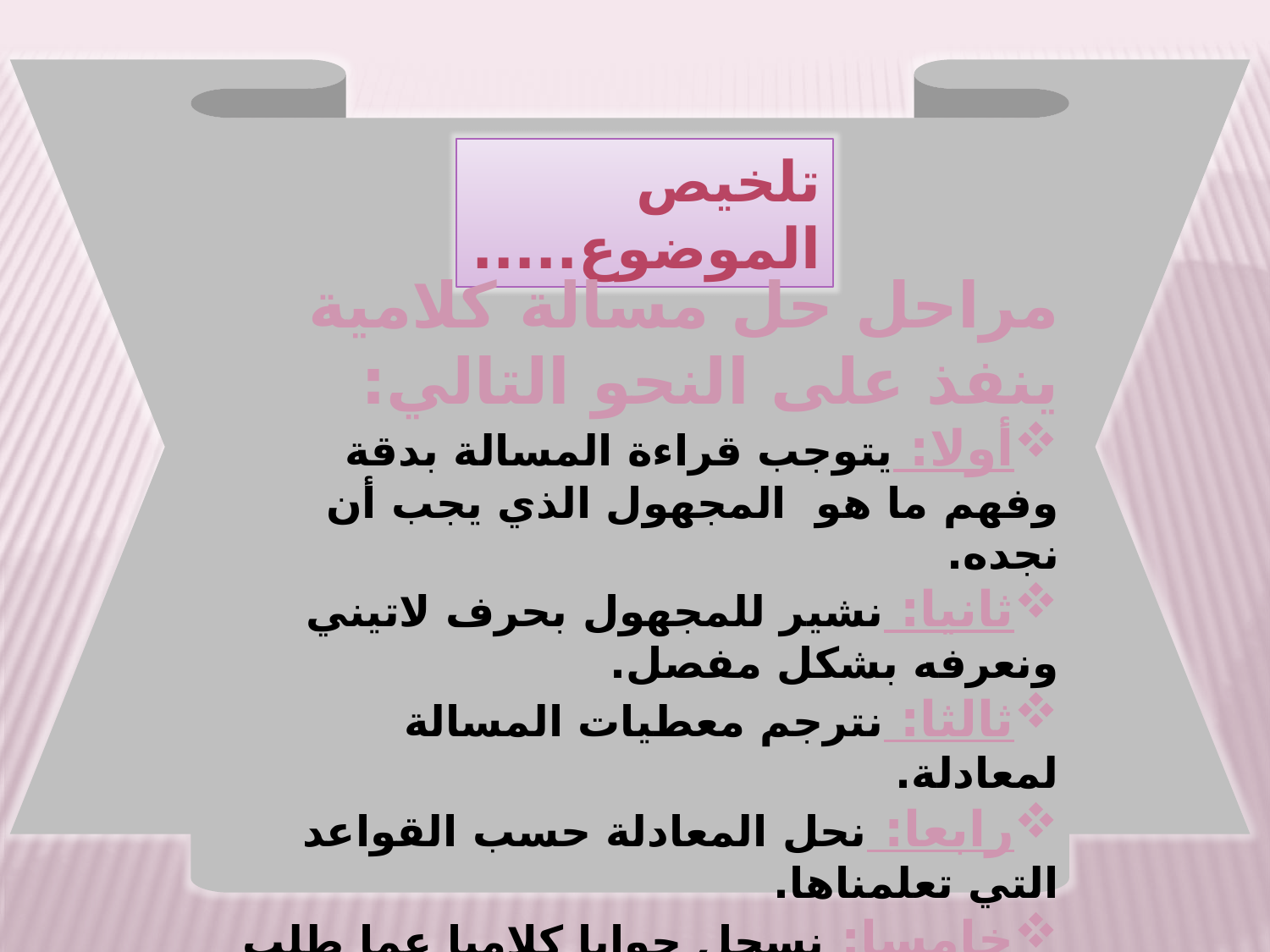

تلخيص الموضوع.....
مراحل حل مسالة كلامية ينفذ على النحو التالي:
أولا: يتوجب قراءة المسالة بدقة وفهم ما هو  المجهول الذي يجب أن نجده.
ثانيا: نشير للمجهول بحرف لاتيني ونعرفه بشكل مفصل.
ثالثا: نترجم معطيات المسالة لمعادلة.
رابعا: نحل المعادلة حسب القواعد التي تعلمناها.
خامسا: نسجل جوابا كلاميا عما طلب منا أن نجد المسالة (ليس دائما حل المعادلة هو بالضرورة جواب المسالة).
سادسا: من الأفضل الرجوع وفحص الجواب الذي حصلنا عليه مقابل المعطيات بكلمات.